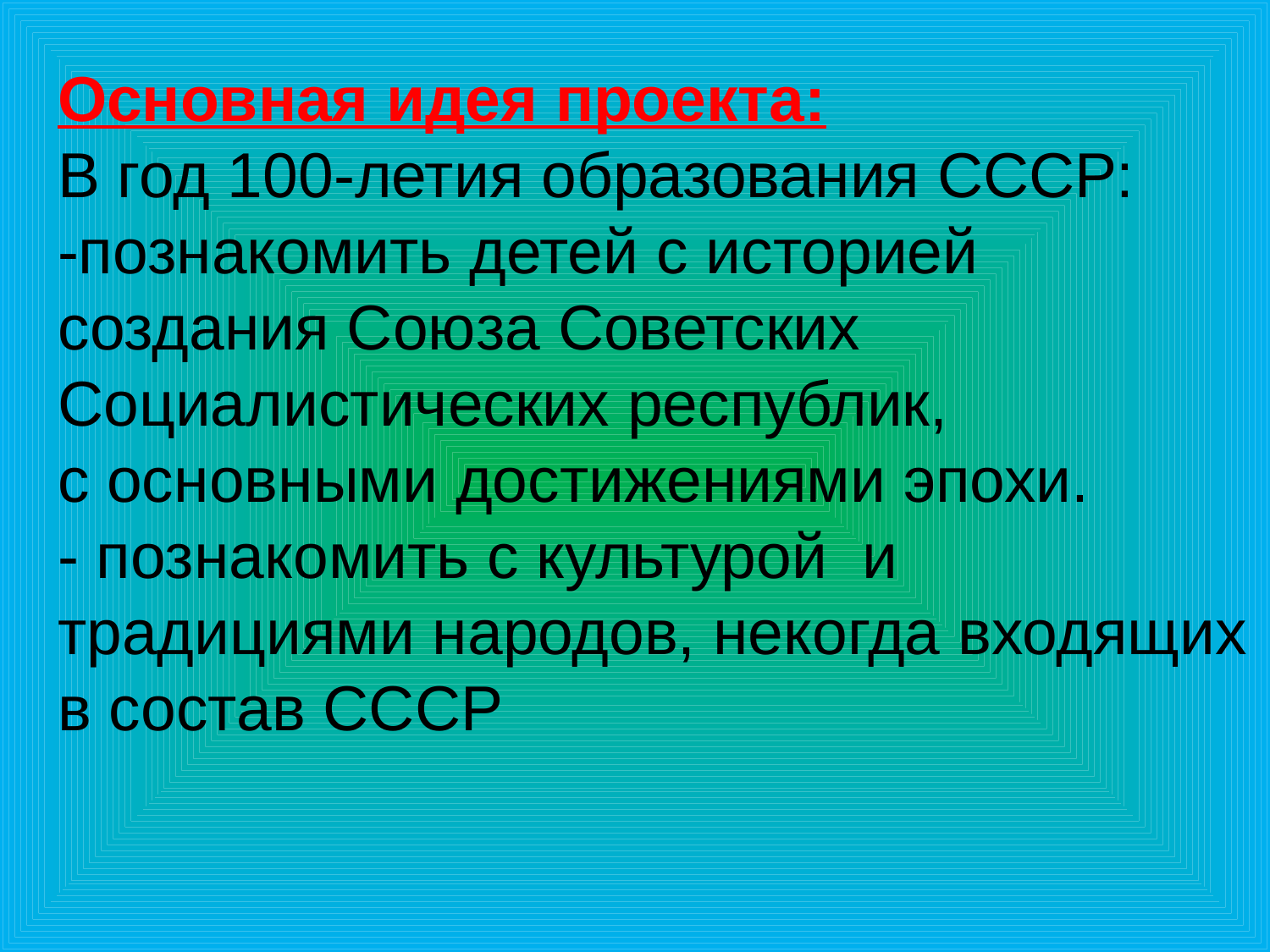

# Основная идея проекта: В год 100-летия образования СССР: -познакомить детей с историей создания Союза Советских Социалистических республик, с основными достижениями эпохи. - познакомить с культурой  и традициями народов, некогда входящих в состав СССР